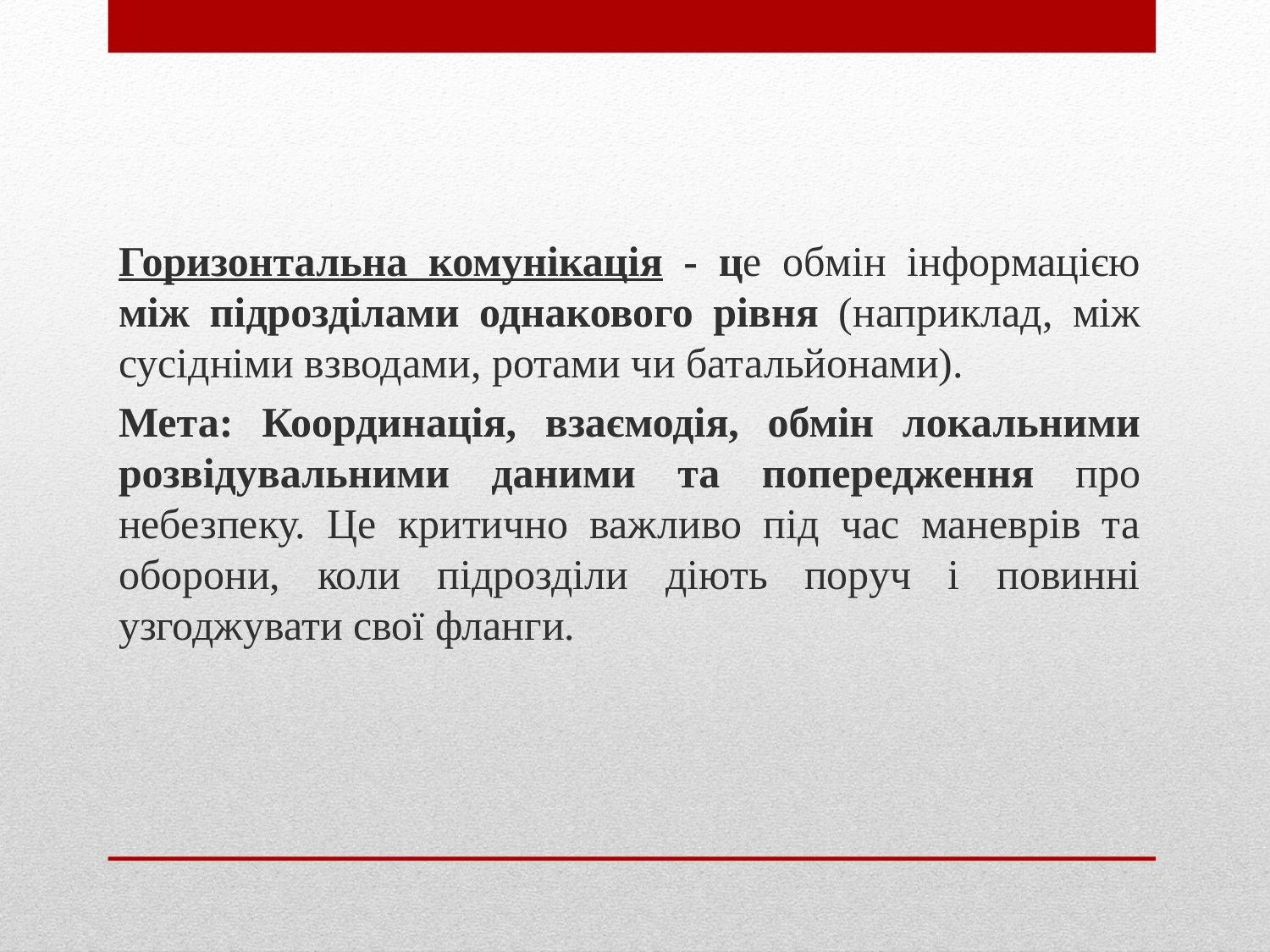

Горизонтальна комунікація - це обмін інформацією між підрозділами однакового рівня (наприклад, між сусідніми взводами, ротами чи батальйонами).
Мета: Координація, взаємодія, обмін локальними розвідувальними даними та попередження про небезпеку. Це критично важливо під час маневрів та оборони, коли підрозділи діють поруч і повинні узгоджувати свої фланги.